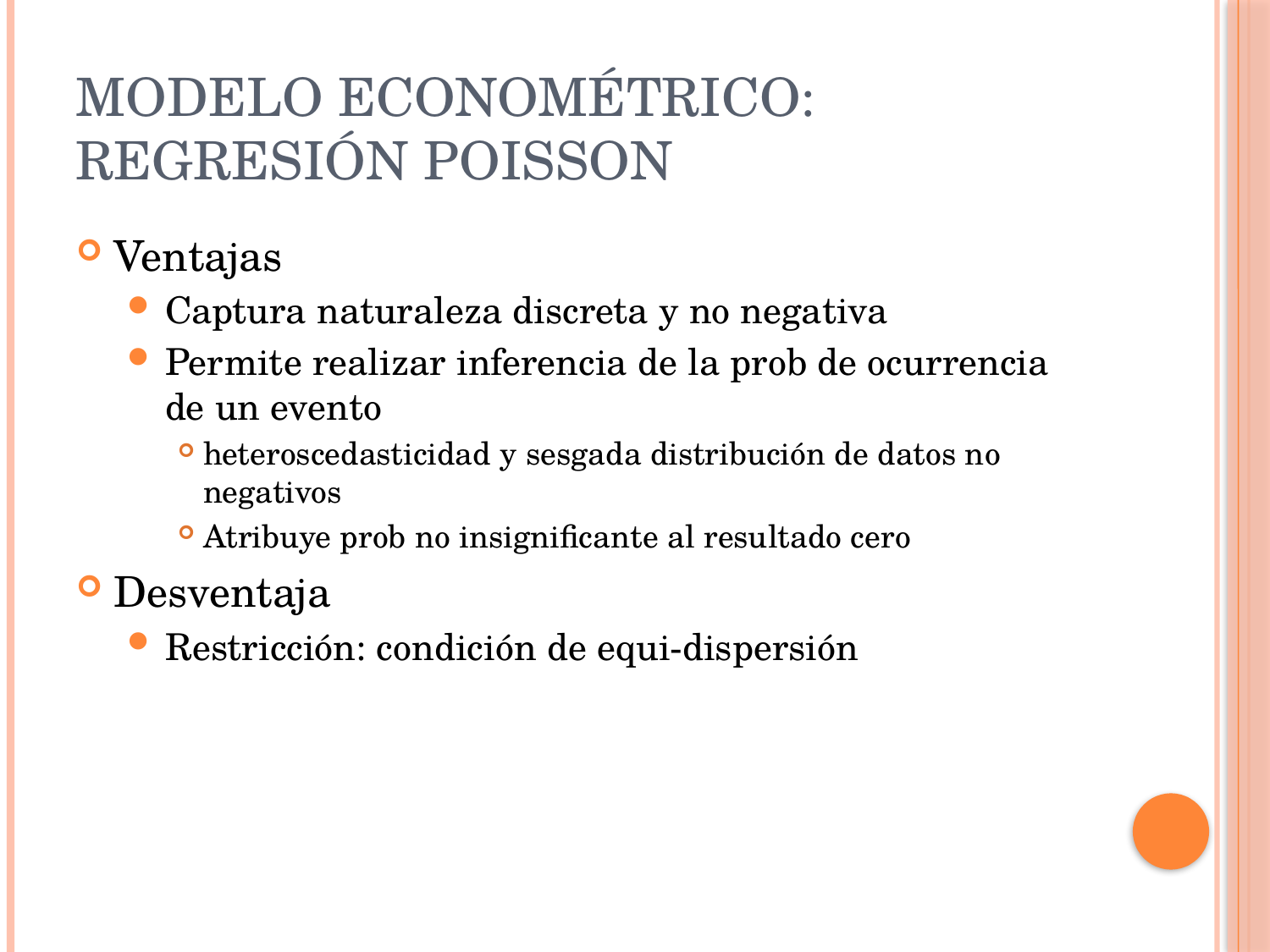

# MODELO ECONOMÉTRICO: REGRESIÓN POISSON
Ventajas
Captura naturaleza discreta y no negativa
Permite realizar inferencia de la prob de ocurrencia de un evento
heteroscedasticidad y sesgada distribución de datos no negativos
Atribuye prob no insignificante al resultado cero
Desventaja
Restricción: condición de equi-dispersión